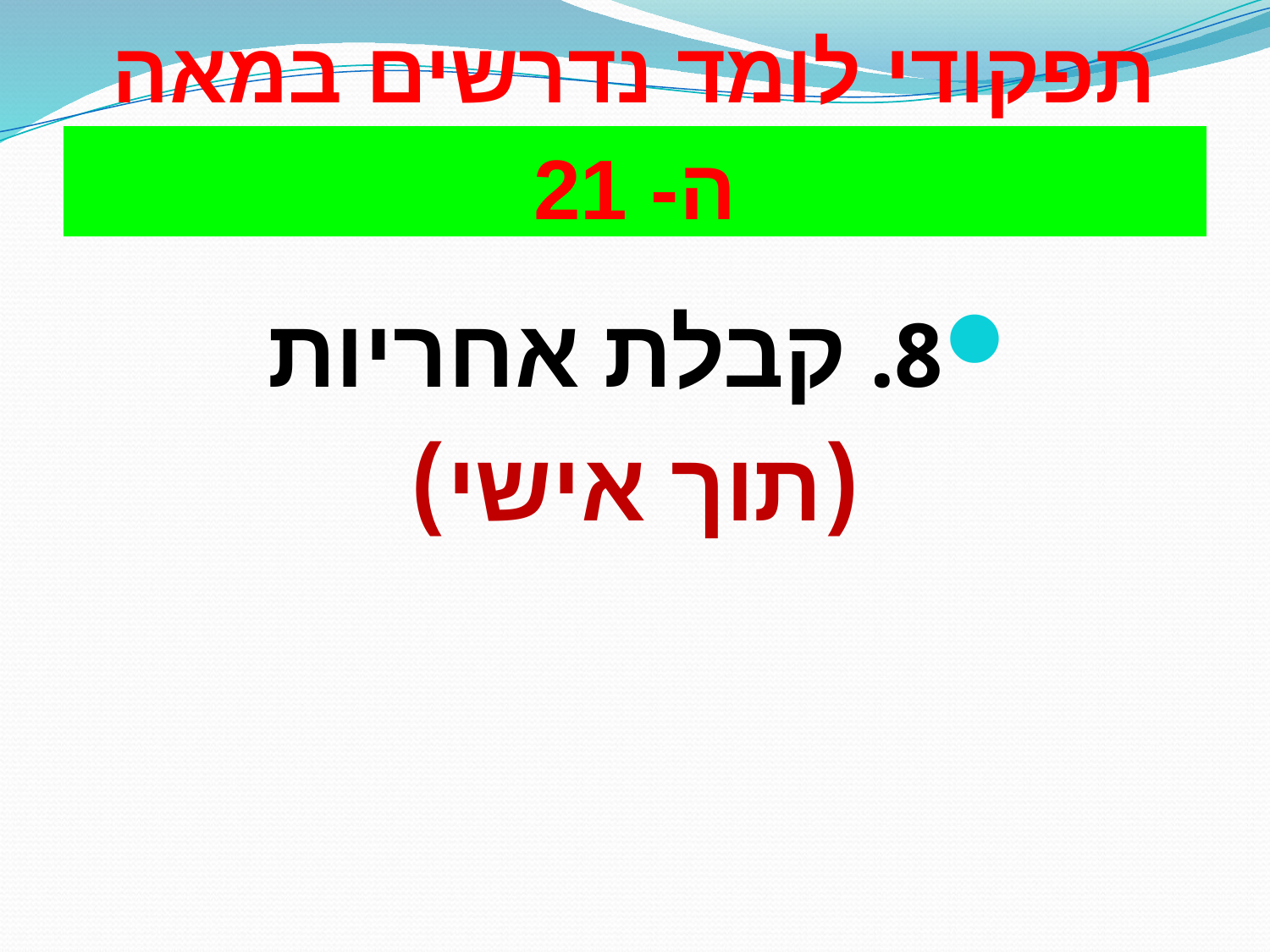

# תפקודי לומד נדרשים במאה ה- 21
8. קבלת אחריות
(תוך אישי)